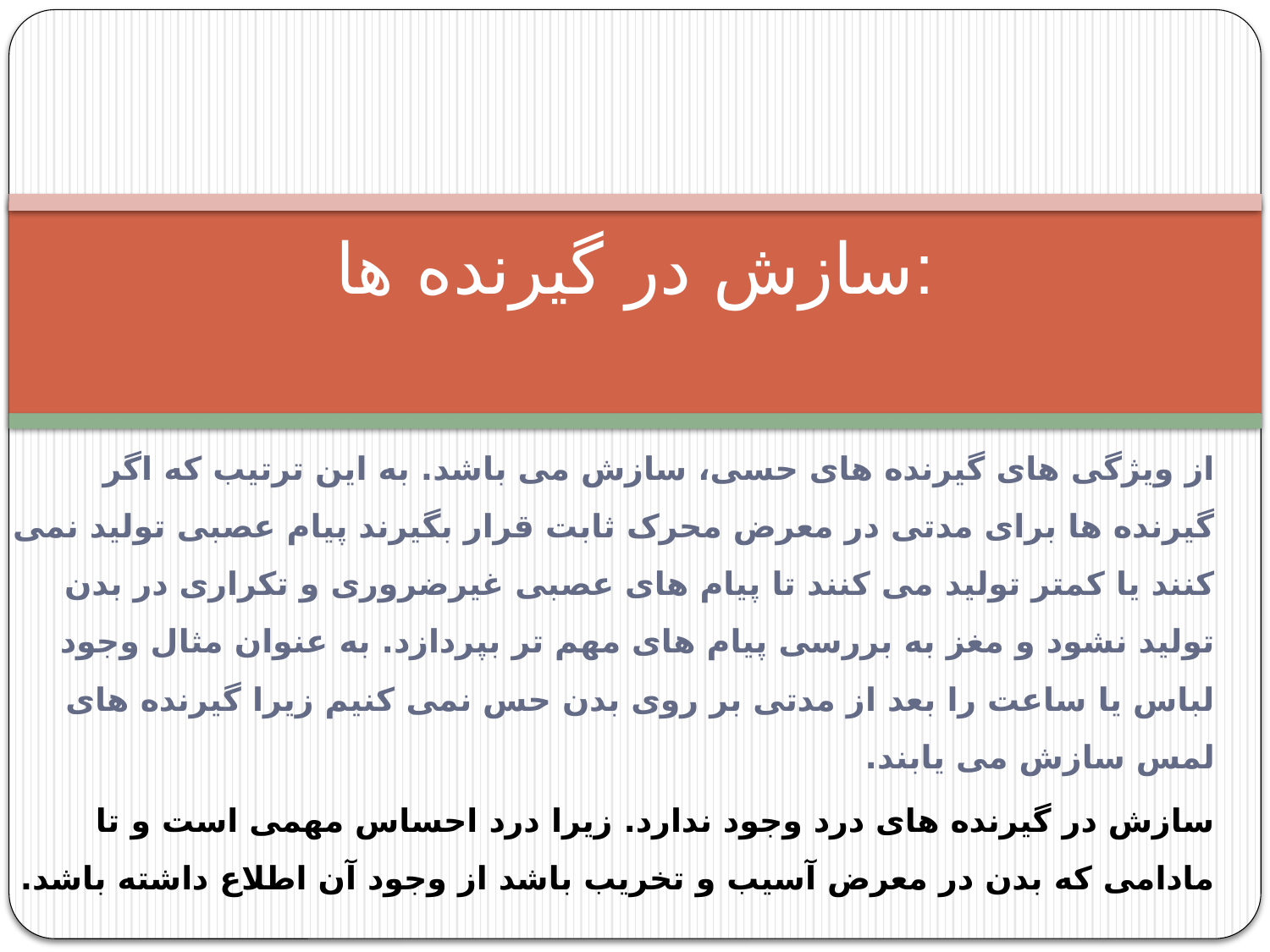

# سازش در گیرنده ها:
از ویژگی های گیرنده های حسی، سازش می باشد. به این ترتیب که اگر گیرنده ها برای مدتی در معرض محرک ثابت قرار بگیرند پیام عصبی تولید نمی کنند یا کمتر تولید می کنند تا پیام های عصبی غیرضروری و تکراری در بدن تولید نشود و مغز به بررسی پیام های مهم تر بپردازد. به عنوان مثال وجود لباس یا ساعت را بعد از مدتی بر روی بدن حس نمی کنیم زیرا گیرنده های لمس سازش می یابند.
سازش در گیرنده های درد وجود ندارد. زیرا درد احساس مهمی است و تا مادامی که بدن در معرض آسیب و تخریب باشد از وجود آن اطلاع داشته باشد.